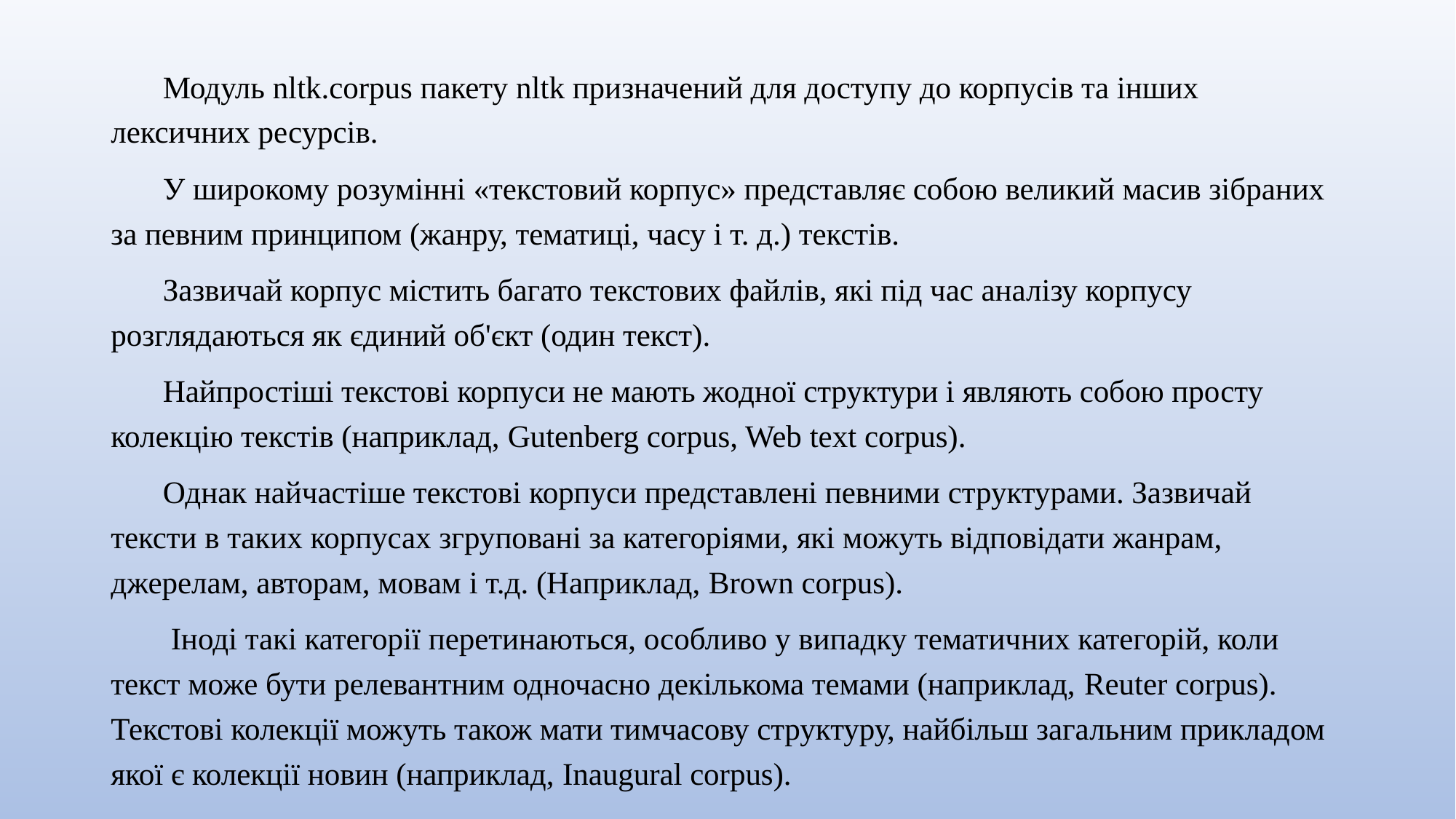

Модуль nltk.corpus пакету nltk призначений для доступу до корпусів та інших лексичних ресурсів.
У широкому розумінні «текстовий корпус» представляє собою великий масив зібраних за певним принципом (жанру, тематиці, часу і т. д.) текстів.
Зазвичай корпус містить багато текстових файлів, які під час аналізу корпусу розглядаються як єдиний об'єкт (один текст).
Найпростіші текстові корпуси не мають жодної структури і являють собою просту колекцію текстів (наприклад, Gutenberg corpus, Web text corpus).
Однак найчастіше текстові корпуси представлені певними структурами. Зазвичай тексти в таких корпусах згруповані за категоріями, які можуть відповідати жанрам, джерелам, авторам, мовам і т.д. (Наприклад, Brown corpus).
 Іноді такі категорії перетинаються, особливо у випадку тематичних категорій, коли текст може бути релевантним одночасно декількома темами (наприклад, Reuter corpus). Текстові колекції можуть також мати тимчасову структуру, найбільш загальним прикладом якої є колекції новин (наприклад, Inaugural corpus).